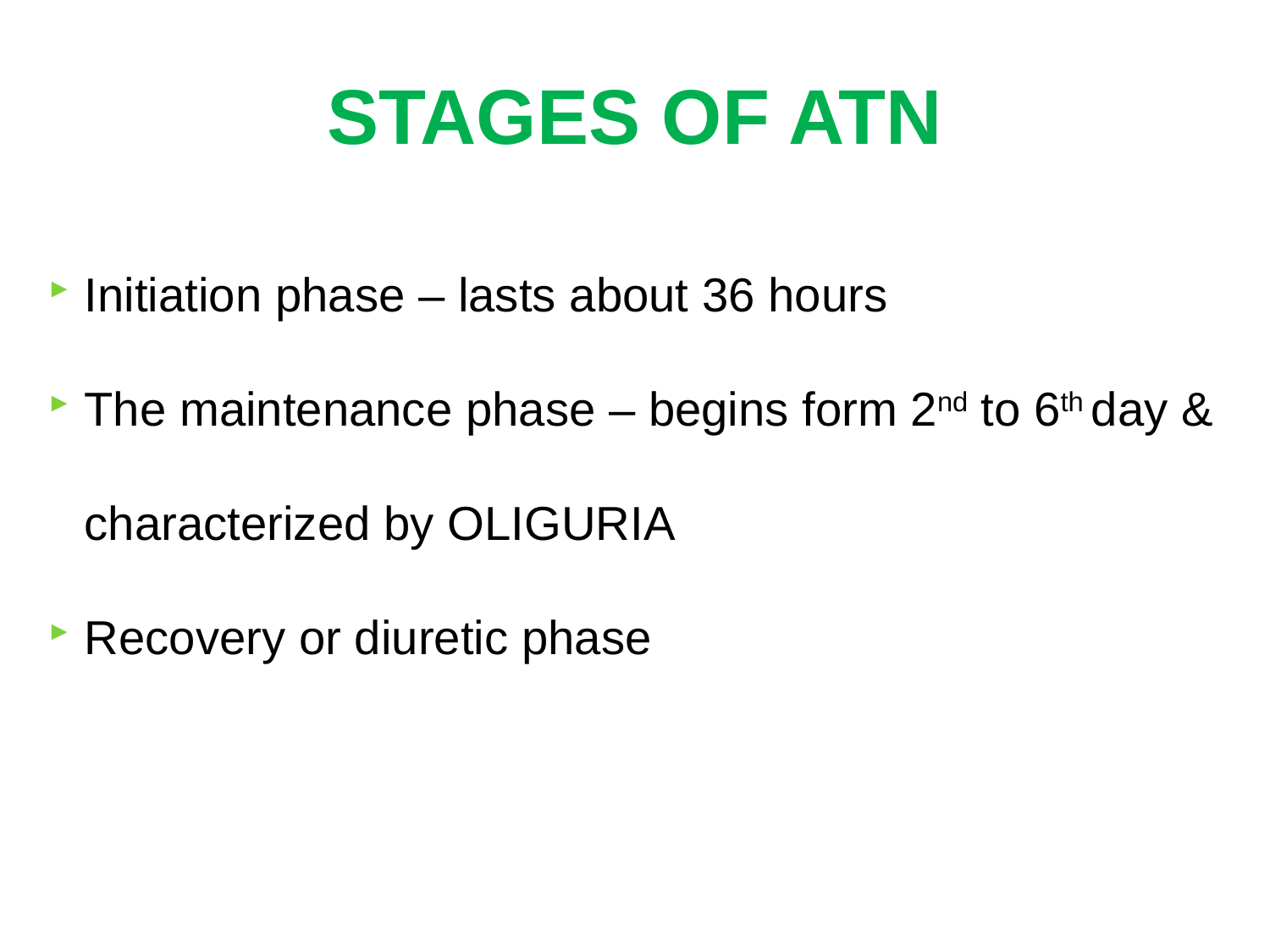

# STAGES OF ATN
Initiation phase – lasts about 36 hours
The maintenance phase – begins form 2nd to 6th day & characterized by OLIGURIA
Recovery or diuretic phase